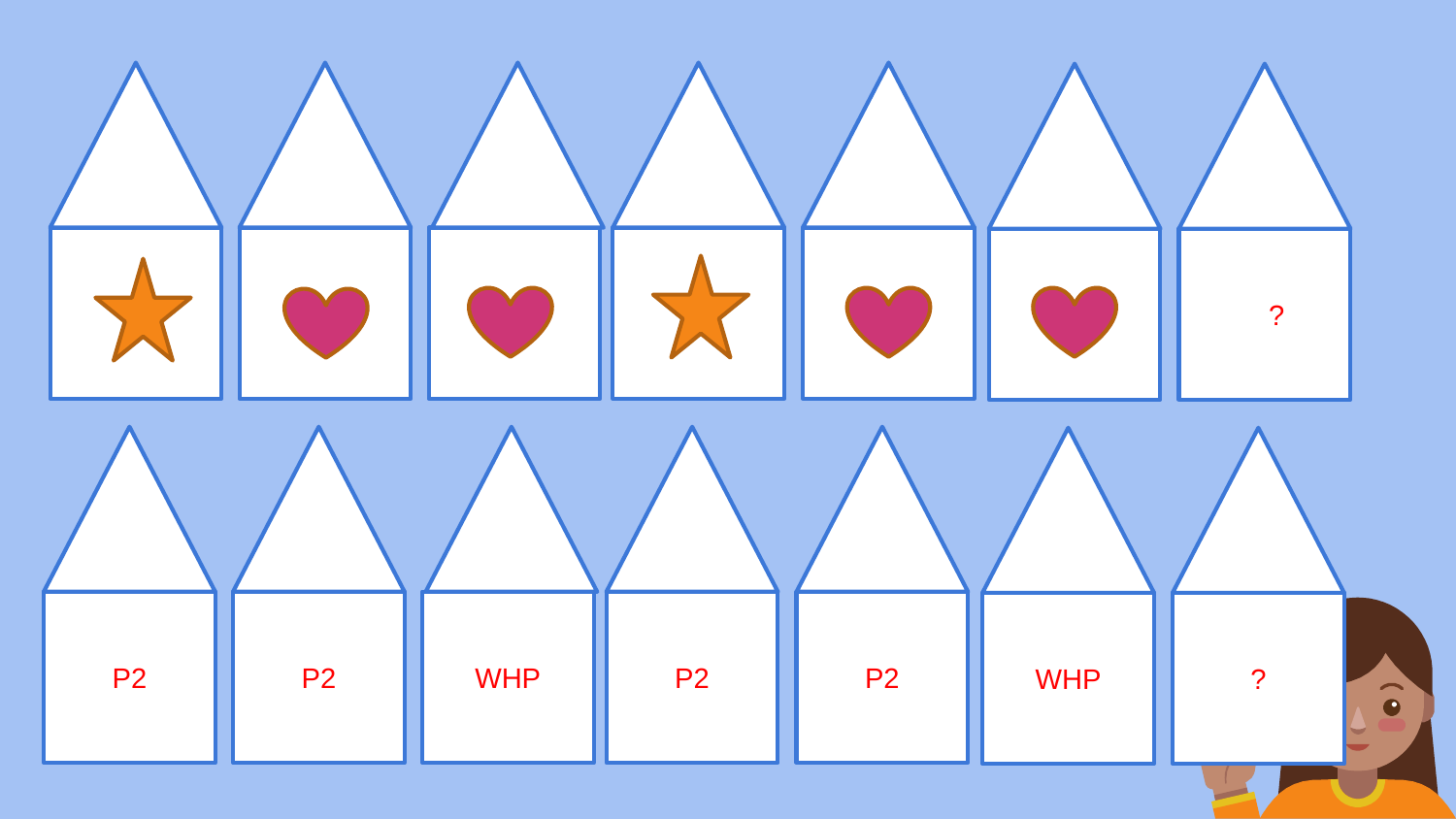

? ?

P2
P2
WHP
P2
P2
WHP
?